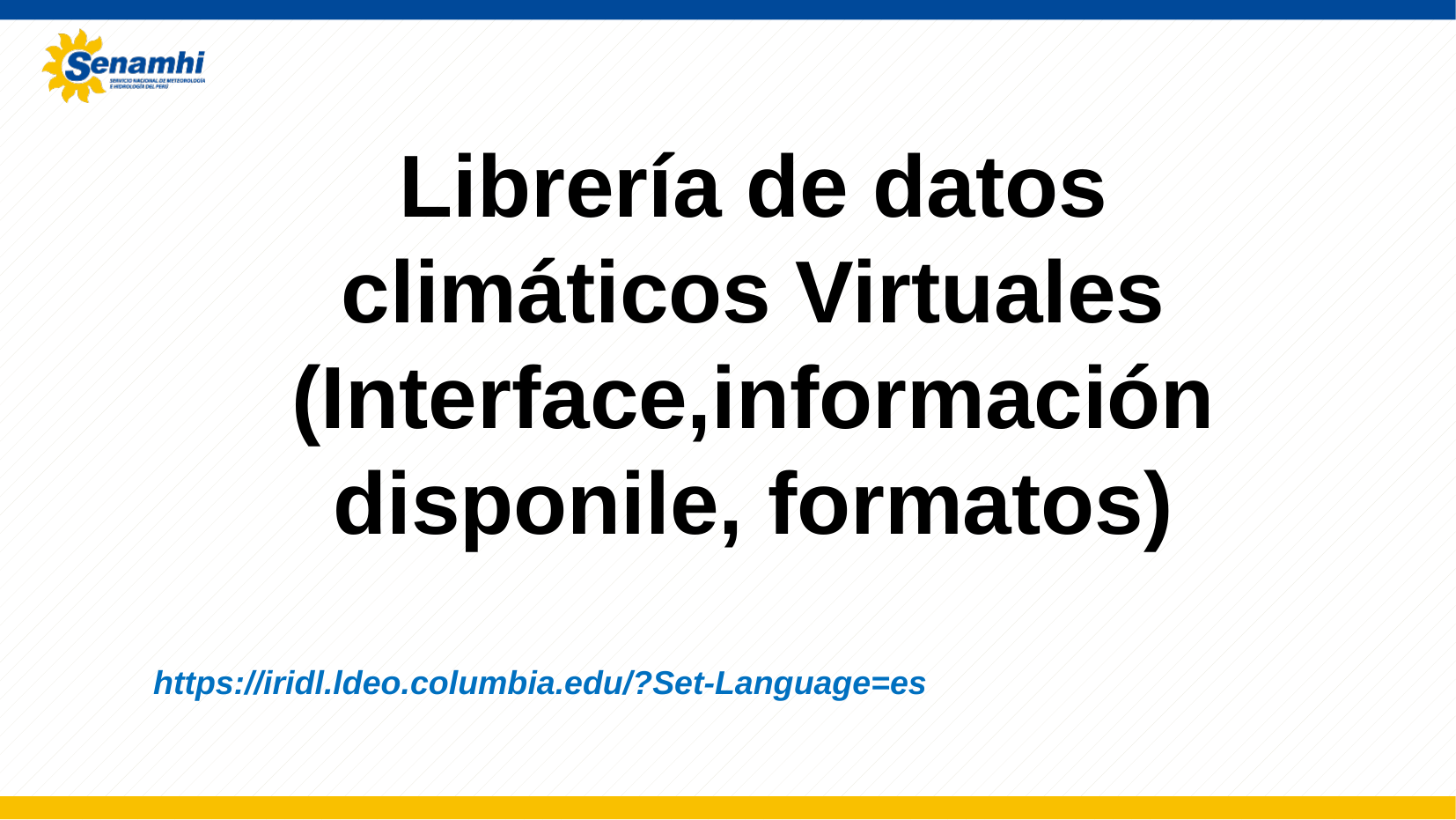

Librería de datos climáticos Virtuales (Interface,información disponile, formatos)
https://iridl.ldeo.columbia.edu/?Set-Language=es